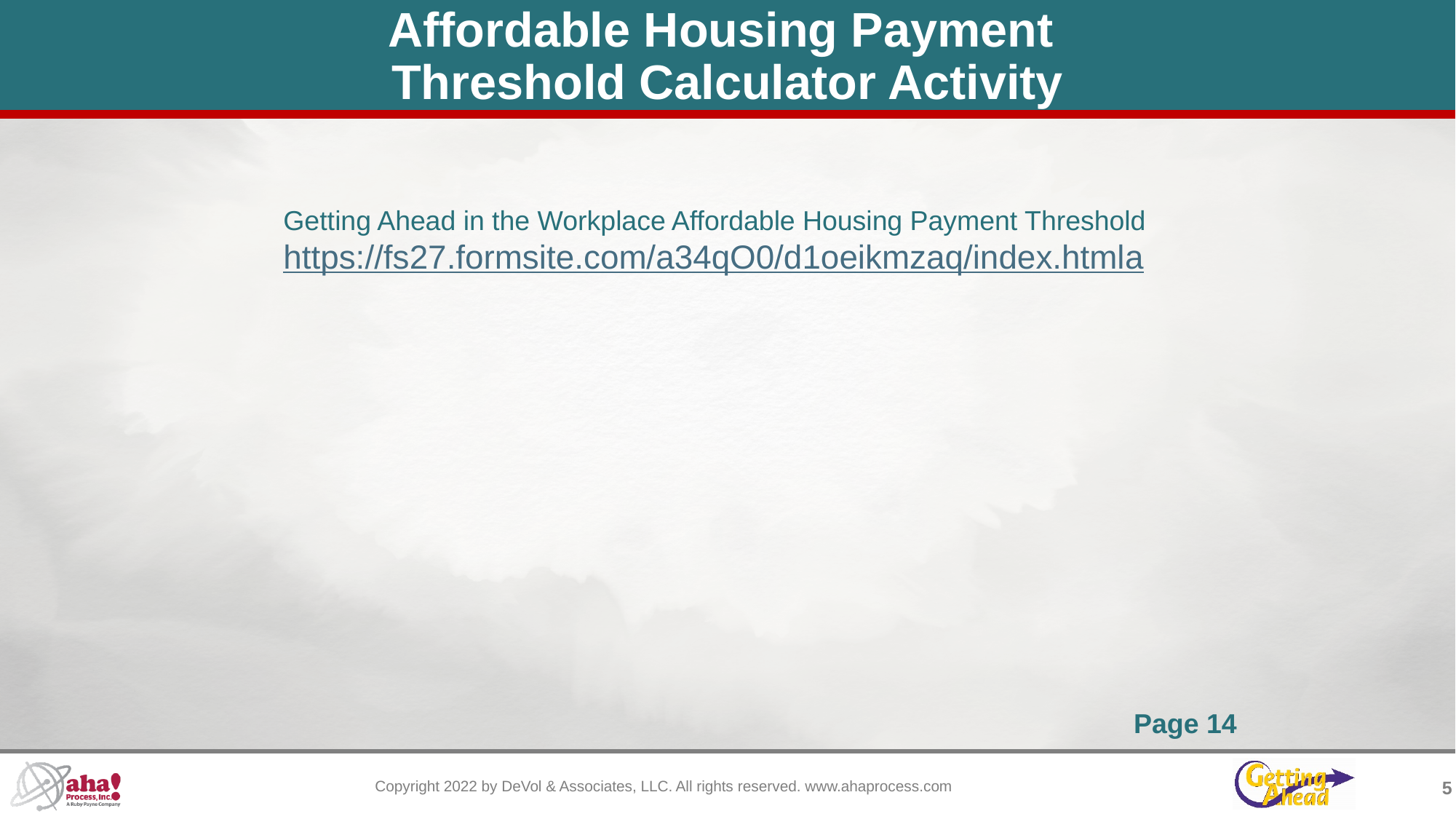

Affordable Housing Payment
Threshold Calculator Activity
Getting Ahead in the Workplace Affordable Housing Payment Threshold
https://fs27.formsite.com/a34qO0/d1oeikmzaq/index.htmla
Page 14